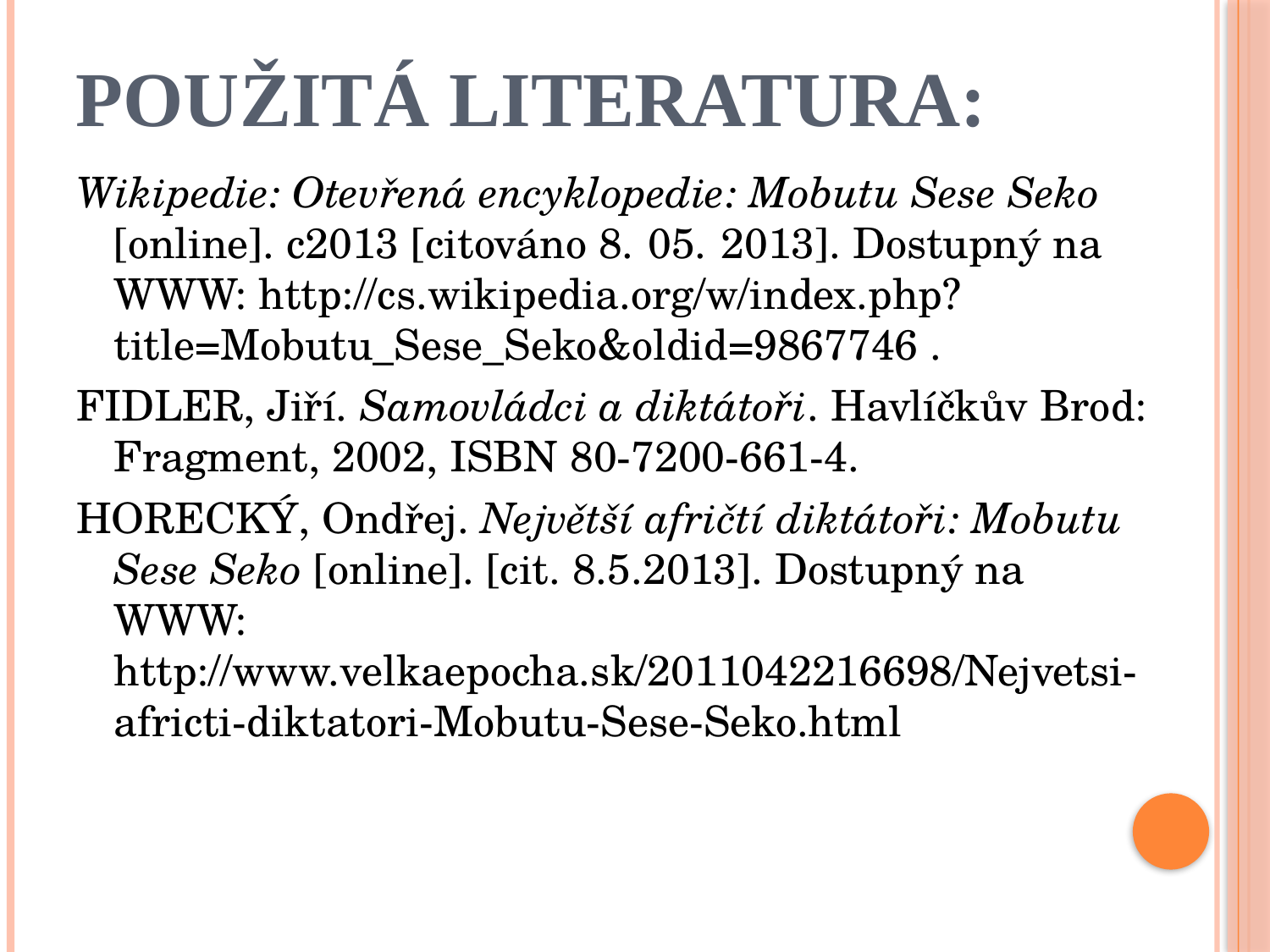

# Použitá literatura:
Wikipedie: Otevřená encyklopedie: Mobutu Sese Seko [online]. c2013 [citováno 8. 05. 2013]. Dostupný na WWW: http://cs.wikipedia.org/w/index.php?title=Mobutu_Sese_Seko&oldid=9867746 .
FIDLER, Jiří. Samovládci a diktátoři. Havlíčkův Brod: Fragment, 2002, ISBN 80-7200-661-4.
HORECKÝ, Ondřej. Největší afričtí diktátoři: Mobutu Sese Seko [online]. [cit. 8.5.2013]. Dostupný na WWW: http://www.velkaepocha.sk/2011042216698/Nejvetsi-africti-diktatori-Mobutu-Sese-Seko.html